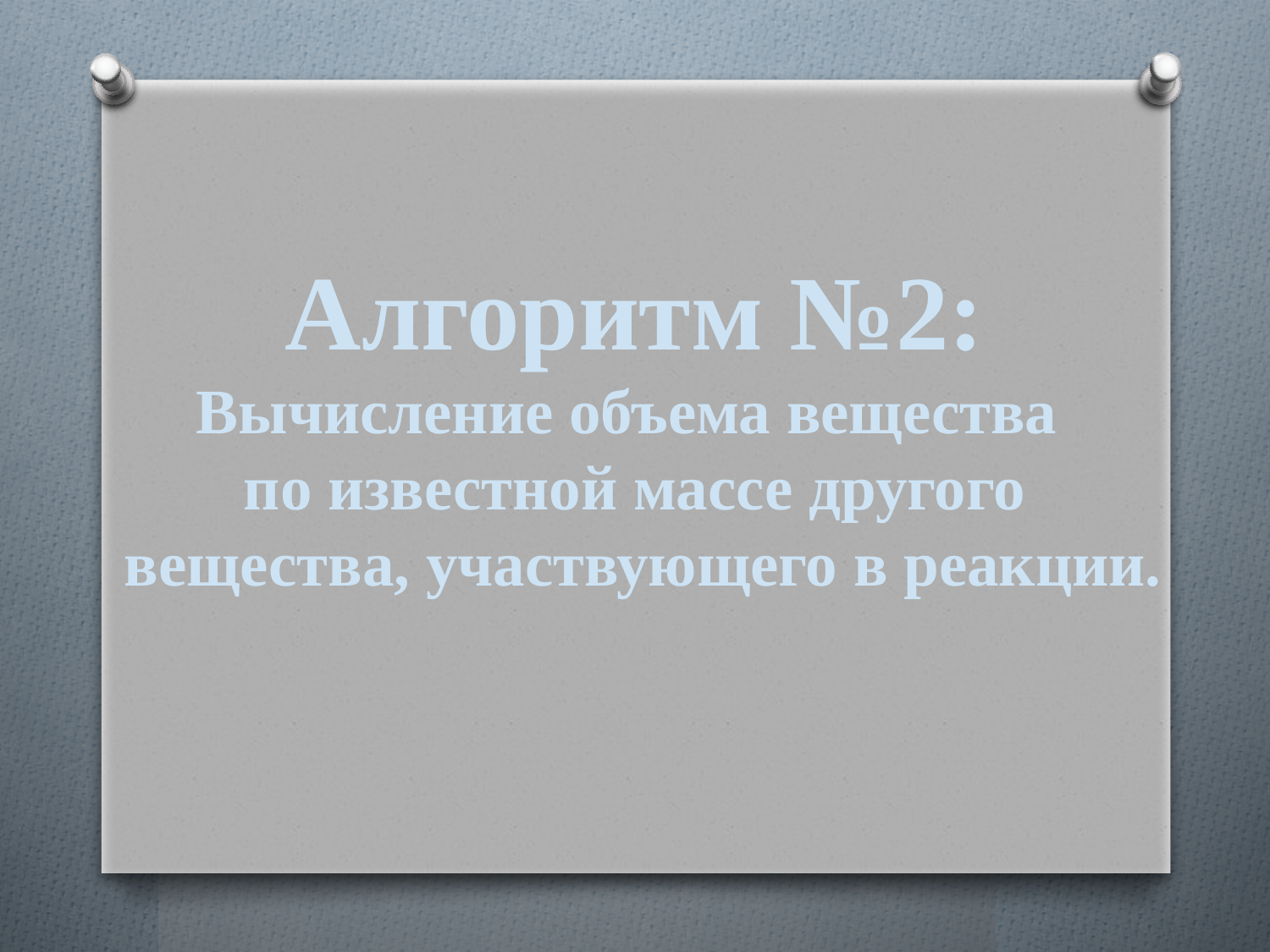

Алгоритм №2:
Вычисление объема вещества
по известной массе другого
 вещества, участвующего в реакции.